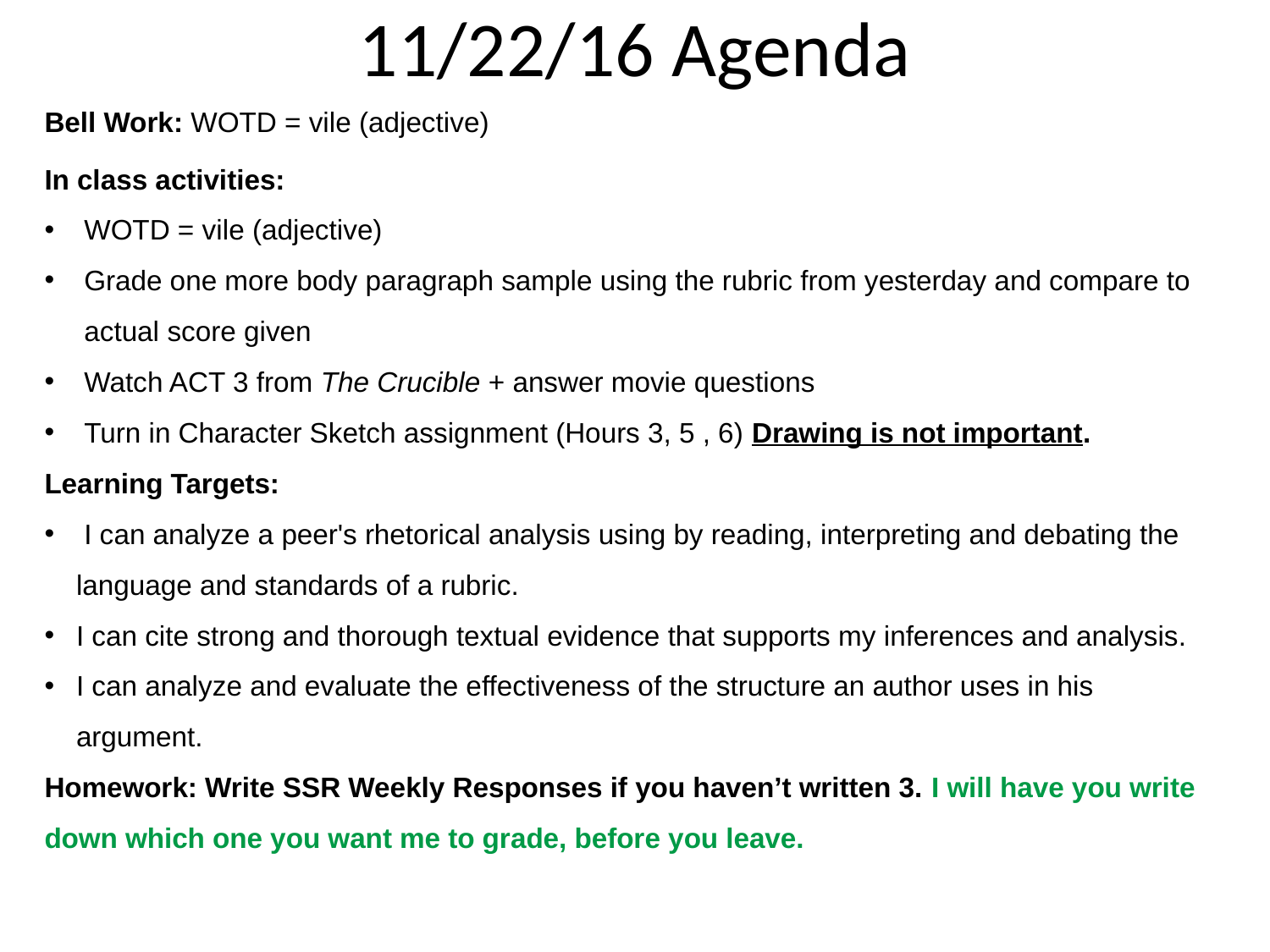

11/22/16 Agenda
Bell Work: WOTD = vile (adjective)
In class activities:
WOTD = vile (adjective)
Grade one more body paragraph sample using the rubric from yesterday and compare to actual score given
Watch ACT 3 from The Crucible + answer movie questions
Turn in Character Sketch assignment (Hours 3, 5 , 6) Drawing is not important.
Learning Targets:
 I can analyze a peer's rhetorical analysis using by reading, interpreting and debating the language and standards of a rubric.
I can cite strong and thorough textual evidence that supports my inferences and analysis.
I can analyze and evaluate the effectiveness of the structure an author uses in his argument.
Homework: Write SSR Weekly Responses if you haven’t written 3. I will have you write down which one you want me to grade, before you leave.